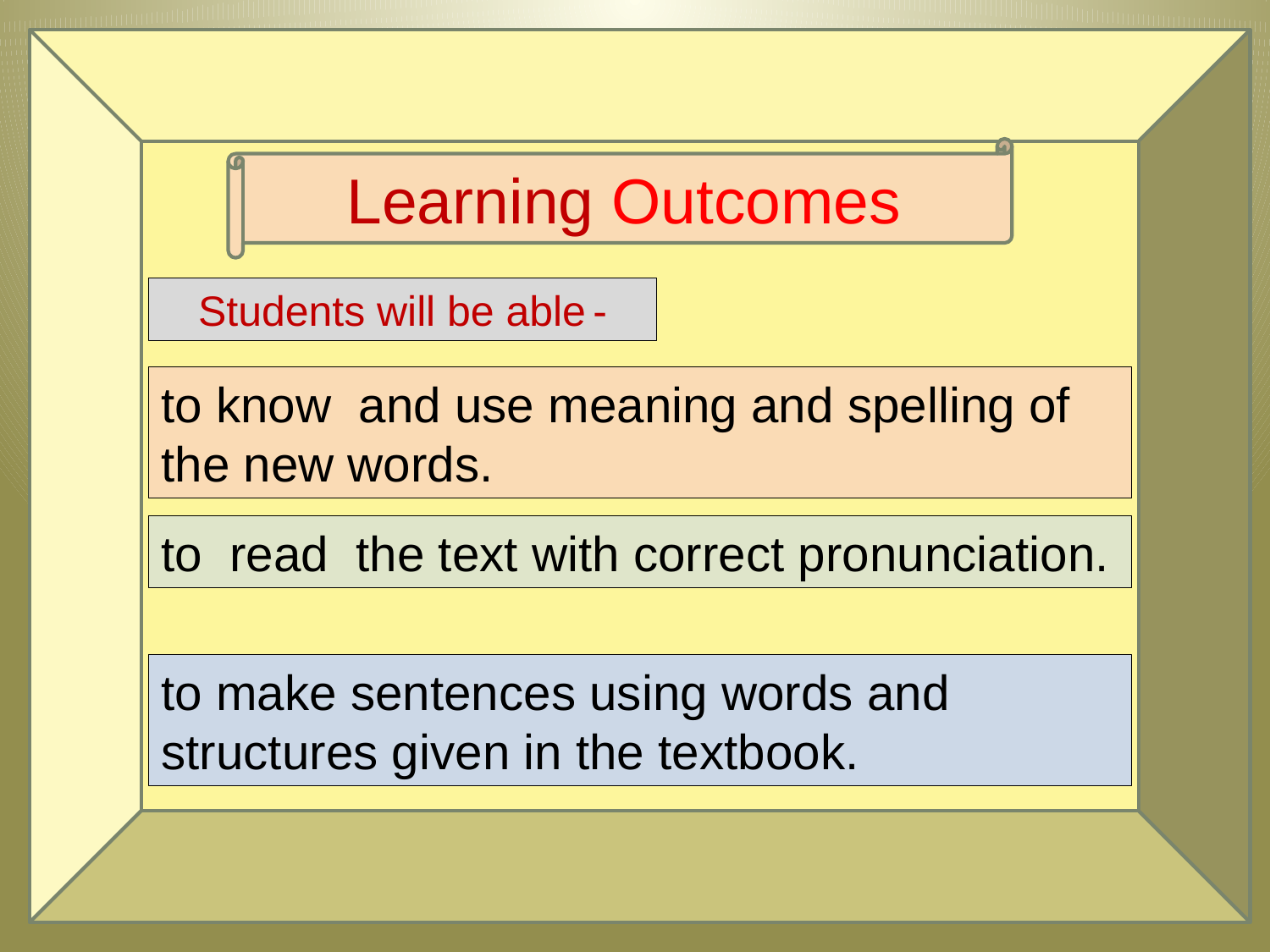

Learning Outcomes
Students will be able -
to know  and use meaning and spelling of the new words.
to  read  the text with correct pronunciation.
to make sentences using words and structures given in the textbook.